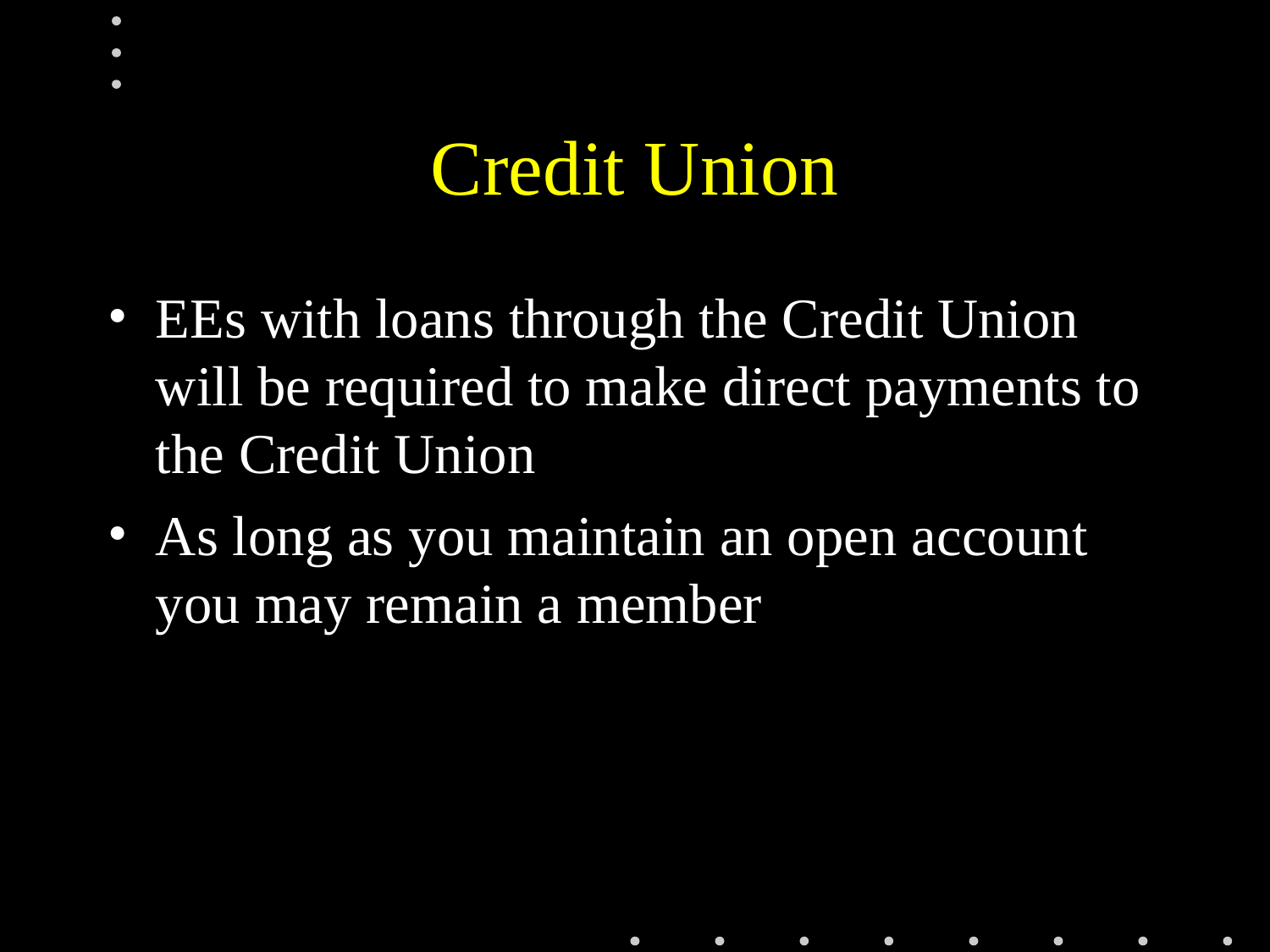

# Credit Union
EEs with loans through the Credit Union will be required to make direct payments to the Credit Union
As long as you maintain an open account you may remain a member